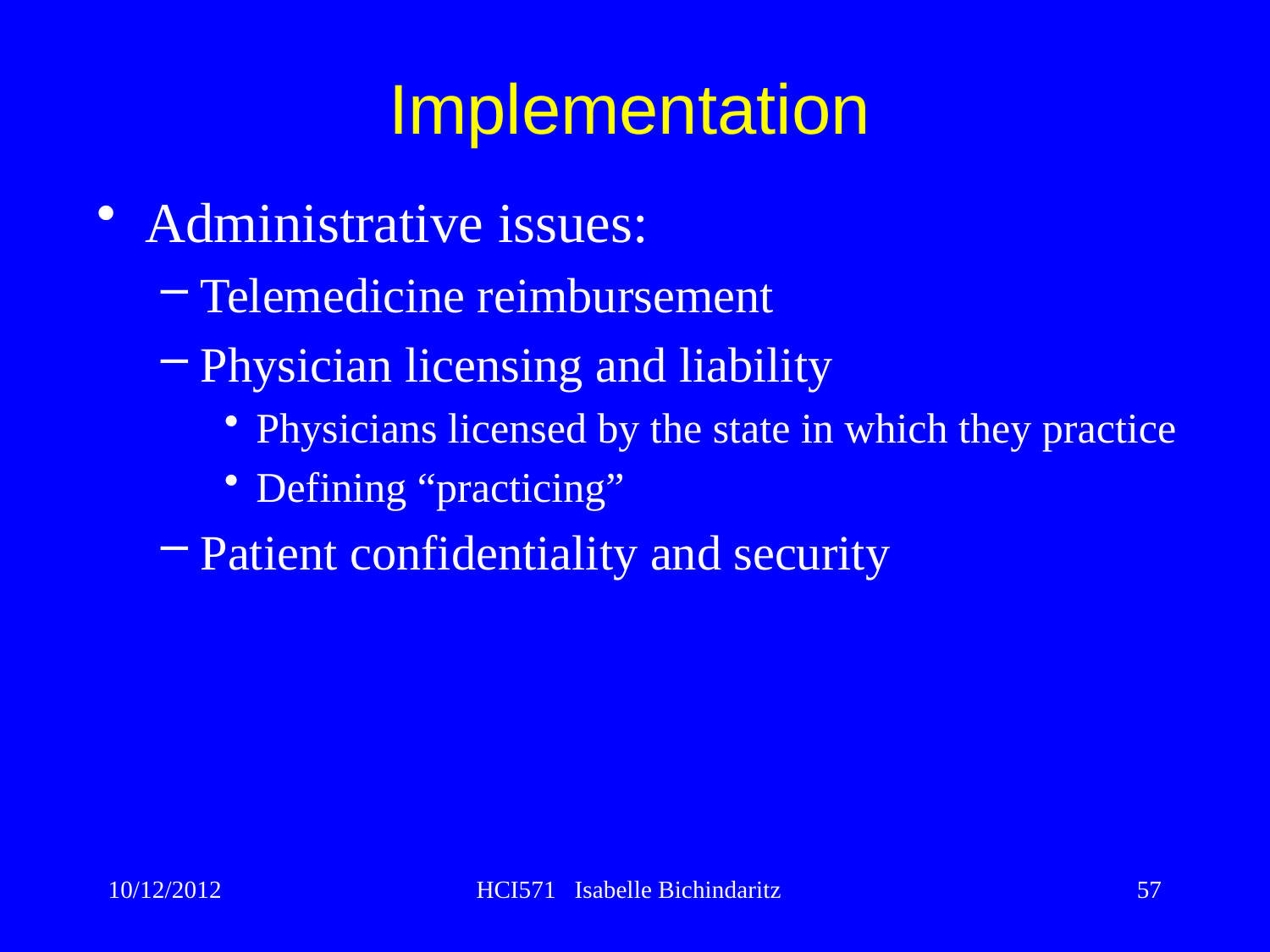

Implementation
Administrative issues:
Telemedicine reimbursement
Physician licensing and liability
Physicians licensed by the state in which they practice
Defining “practicing”
Patient confidentiality and security
10/12/2012
HCI571   Isabelle Bichindaritz
57